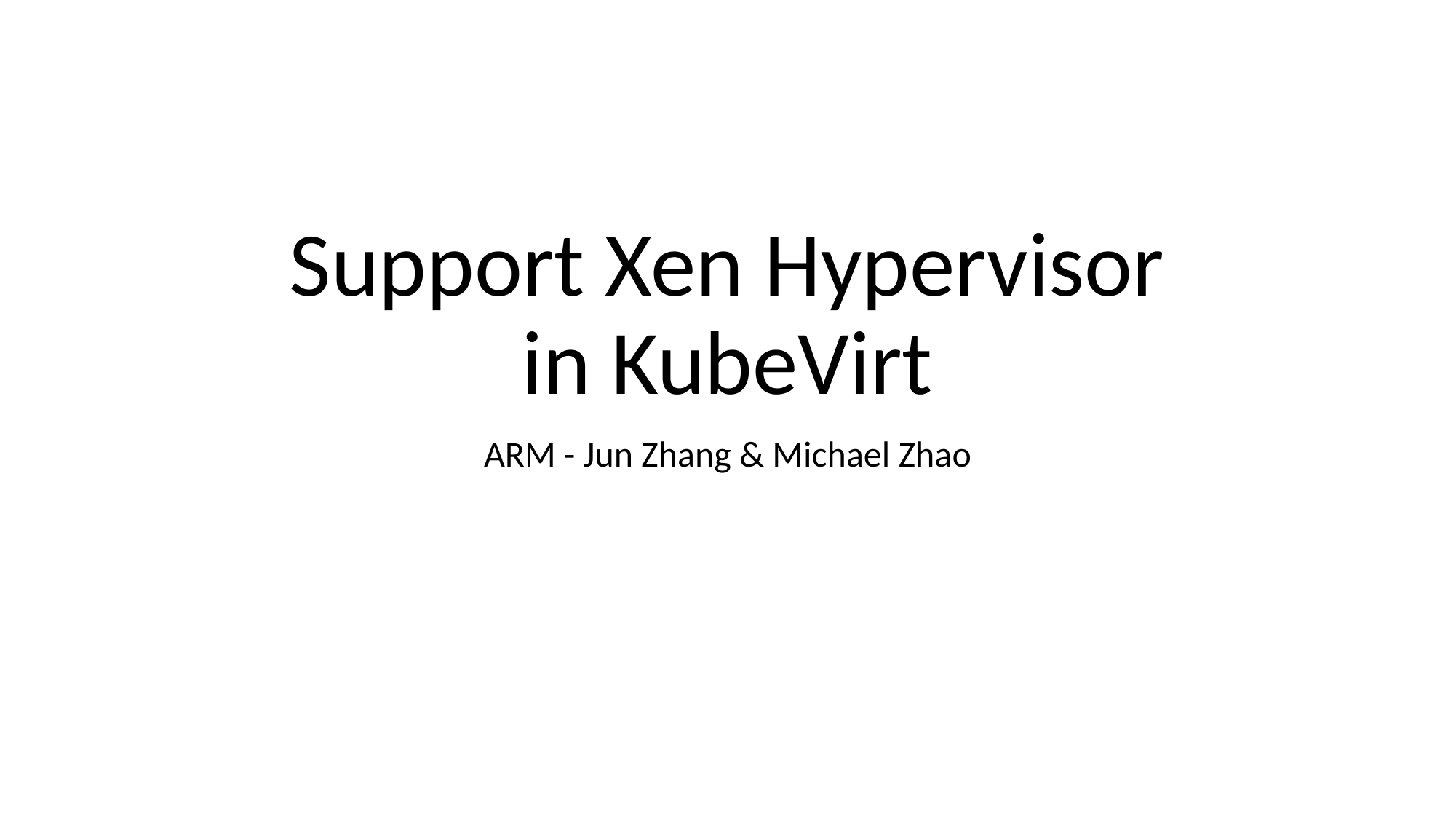

# Support Xen Hypervisor in KubeVirt
ARM - Jun Zhang & Michael Zhao